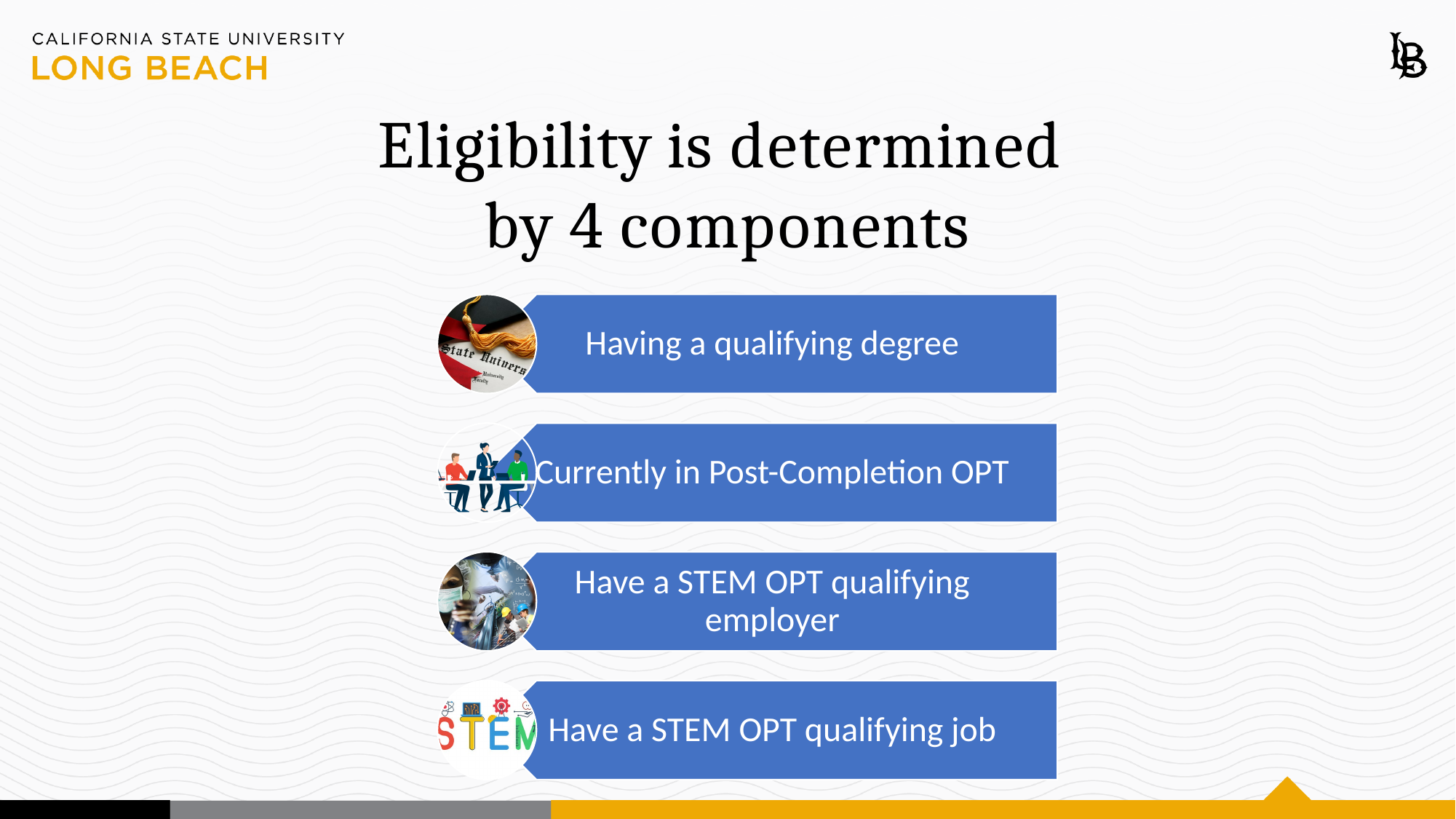

Eligibility is determined
by 4 components
Having a qualifying degree
Currently in Post-Completion OPT
Have a STEM OPT qualifying employer
Have a STEM OPT qualifying job